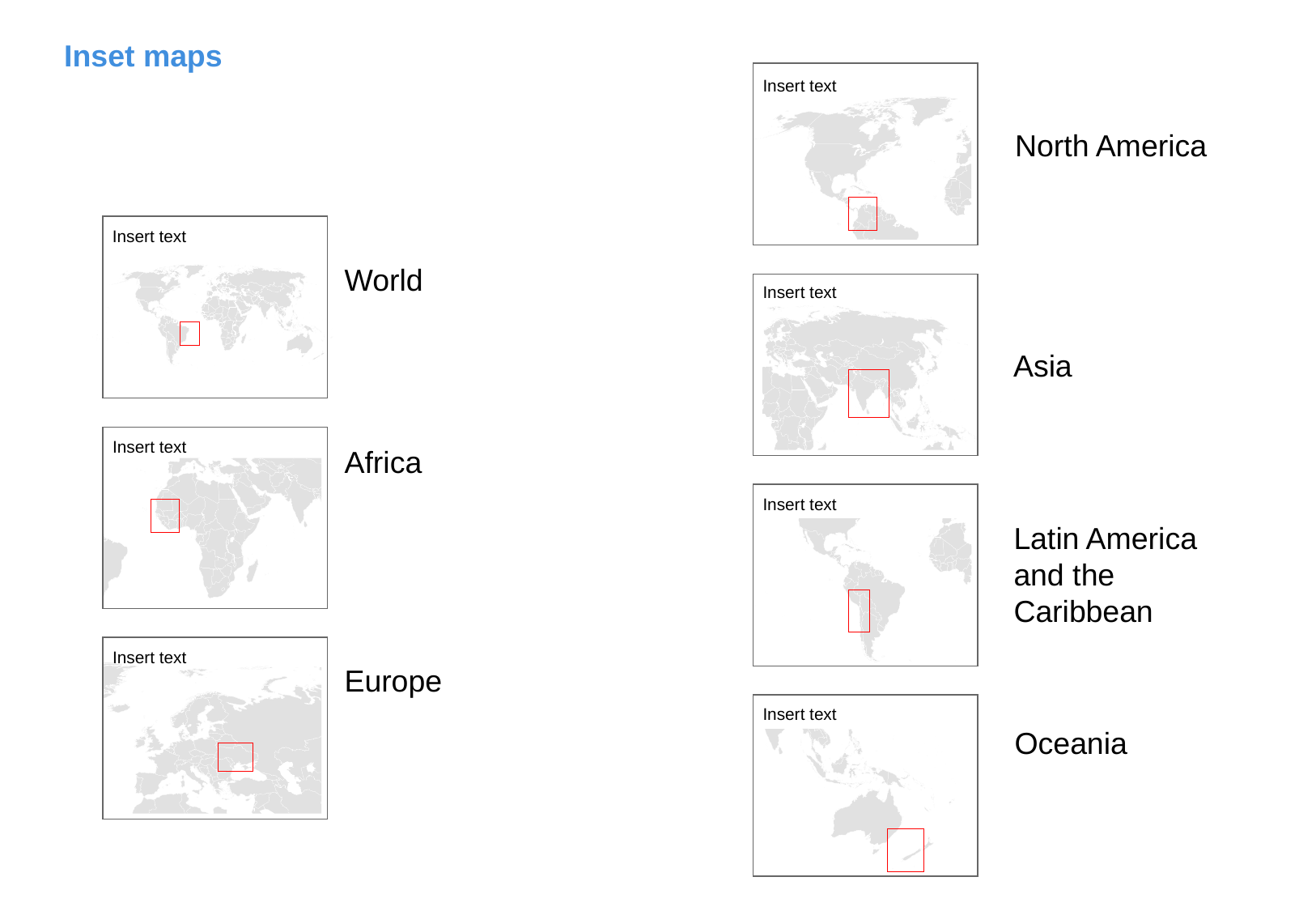

Inset maps

Insert text

Insert text

Insert text

Insert text

North America

Insert text

Insert text

Insert text

World

Africa

Europe

Asia
Latin America and the Caribbean
Oceania